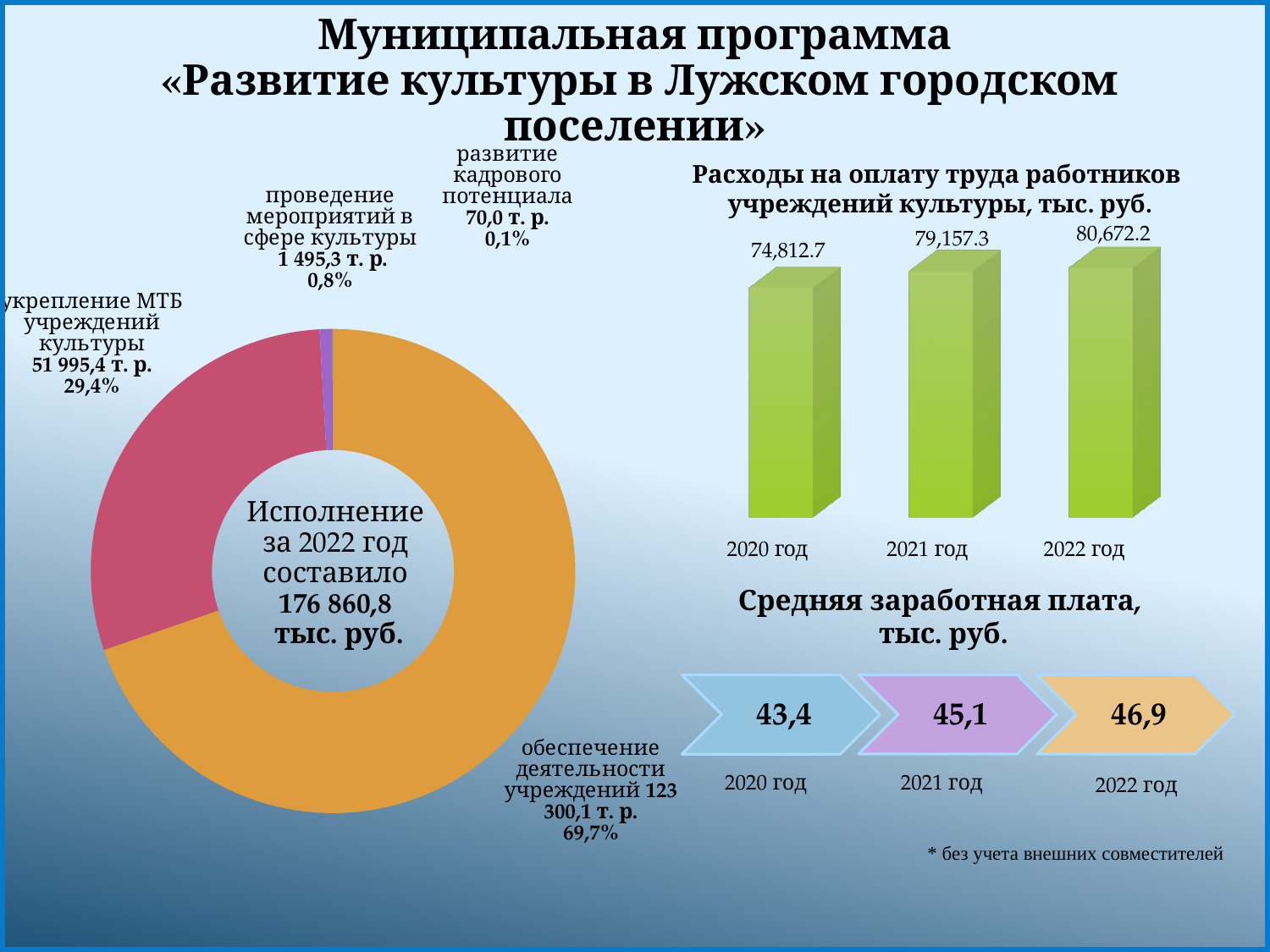

# Муниципальная программа «Развитие культуры в Лужском городском поселении»

### Chart

| Category | Столбец1 |
|---|---|
| обеспечение деятельности учреждений | 123300.1 |
| укрепление МТБ учреждений культуры | 51995.4 |
| проведение мероприятий в сфере культуры | 1495.3 |
| развитие кадрового потенциала | 70.0 |
Расходы на оплату труда работников
 учреждений культуры, тыс. руб.

[unsupported chart]

Исполнение за 2022 год составило
176 860,8
 тыс. руб.
Средняя заработная плата,
 тыс. руб.
43,4
45,1
46,9
2020 год
2021 год
2022 год
* без учета внешних совместителей